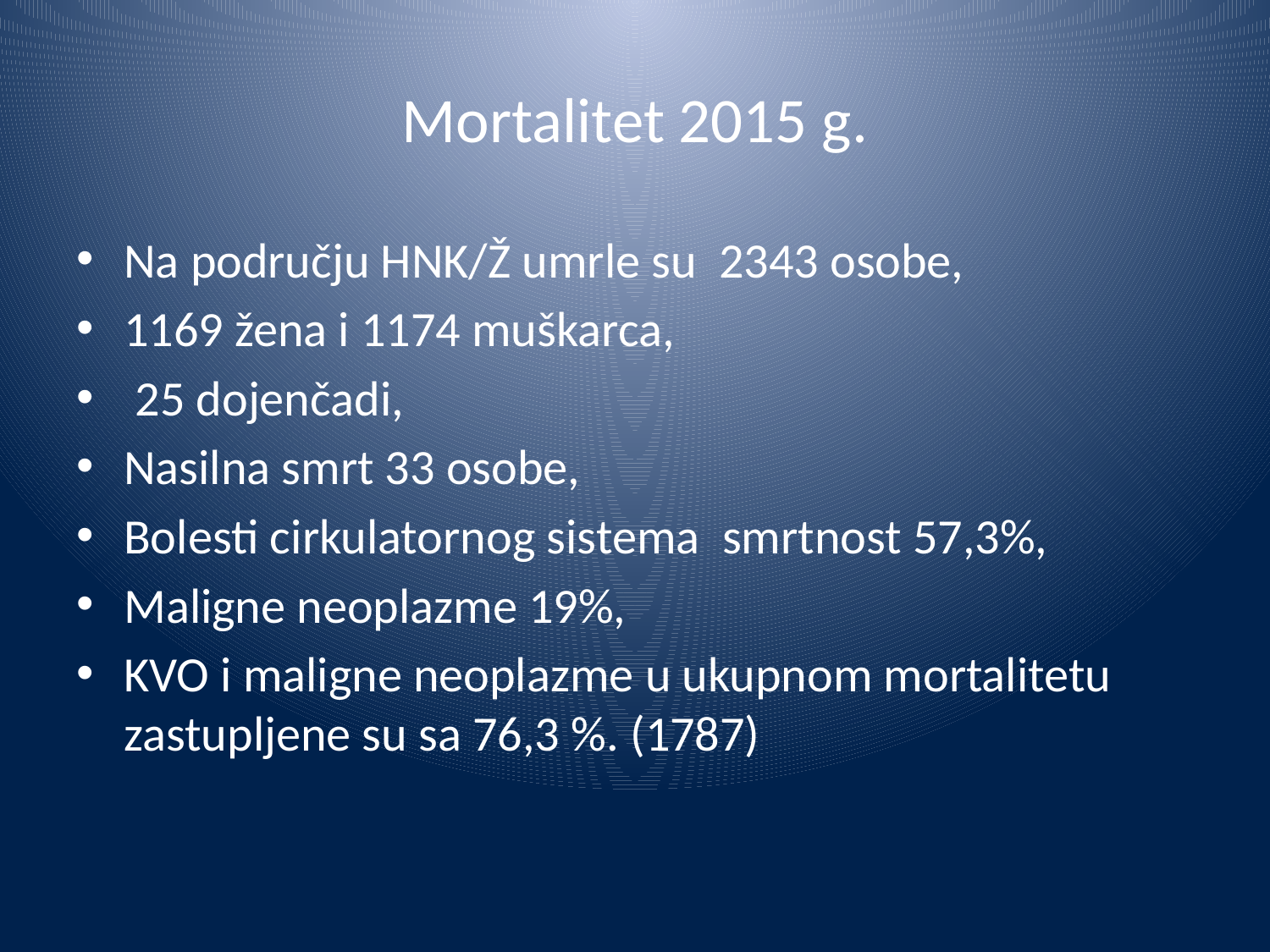

# Mortalitet 2015 g.
Na području HNK/Ž umrle su  2343 osobe,
1169 žena i 1174 muškarca,
 25 dojenčadi,
Nasilna smrt 33 osobe,
Bolesti cirkulatornog sistema  smrtnost 57,3%,
Maligne neoplazme 19%,
KVO i maligne neoplazme u ukupnom mortalitetu zastupljene su sa 76,3 %. (1787)